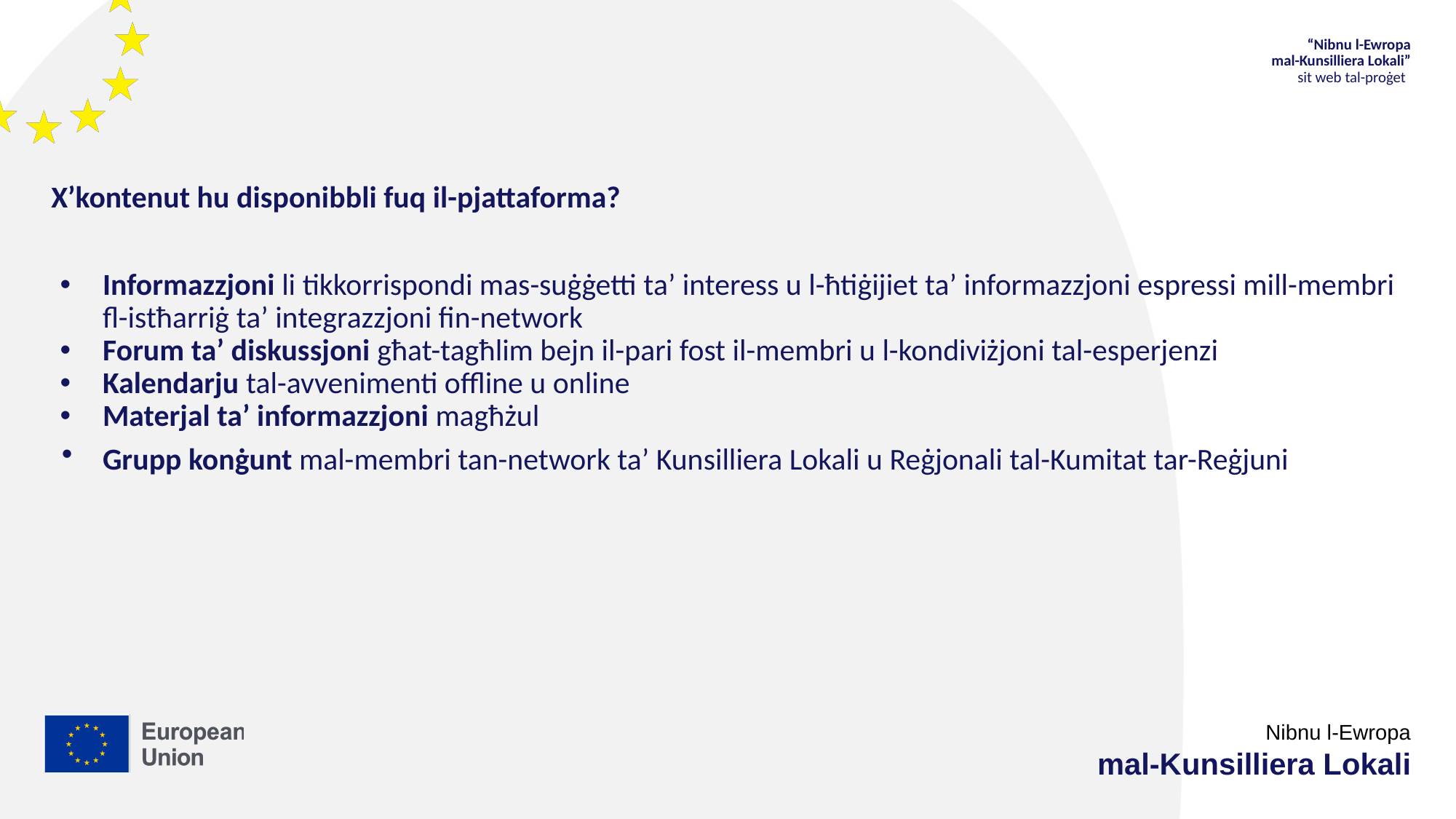

“Nibnu l-Ewropa
mal-Kunsilliera Lokali”
sit web tal-proġett
X’kontenut hu disponibbli fuq il-pjattaforma?

Informazzjoni li tikkorrispondi mas-suġġetti ta’ interess u l-ħtiġijiet ta’ informazzjoni espressi mill-membri fl-istħarriġ ta’ integrazzjoni fin-network
Forum ta’ diskussjoni għat-tagħlim bejn il-pari fost il-membri u l-kondiviżjoni tal-esperjenzi
Kalendarju tal-avvenimenti offline u online
Materjal ta’ informazzjoni magħżul
Grupp konġunt mal-membri tan-network ta’ Kunsilliera Lokali u Reġjonali tal-Kumitat tar-Reġjuni
 Nibnu l-Ewropa
mal-Kunsilliera Lokali